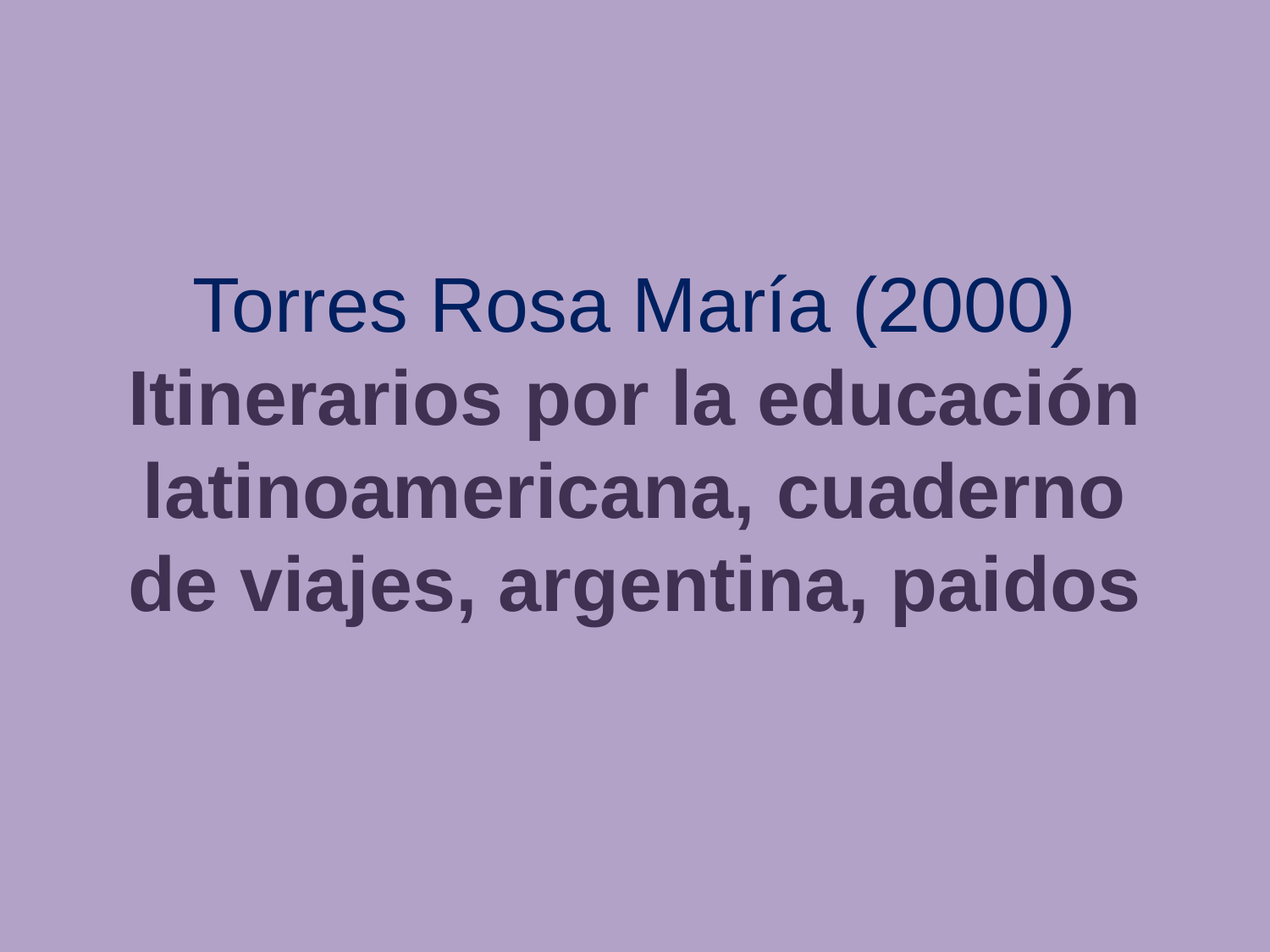

# Torres Rosa María (2000) Itinerarios por la educación latinoamericana, cuaderno de viajes, argentina, paidos